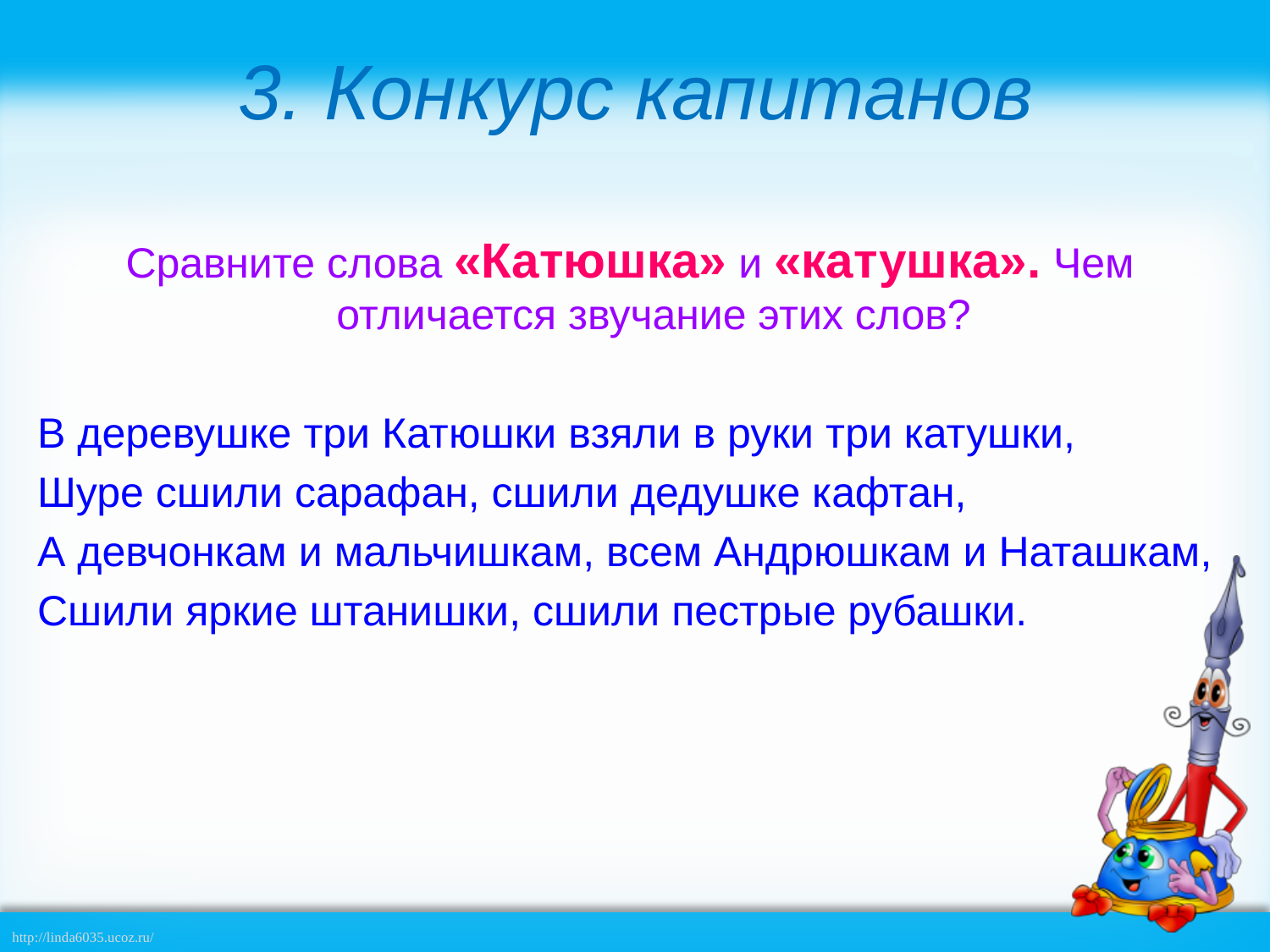

3. Конкурс капитанов
Сравните слова «Катюшка» и «катушка». Чем отличается звучание этих слов?

В деревушке три Катюшки взяли в руки три катушки,
Шуре сшили сарафан, сшили дедушке кафтан,
А девчонкам и мальчишкам, всем Андрюшкам и Наташкам,
Сшили яркие штанишки, сшили пестрые рубашки.